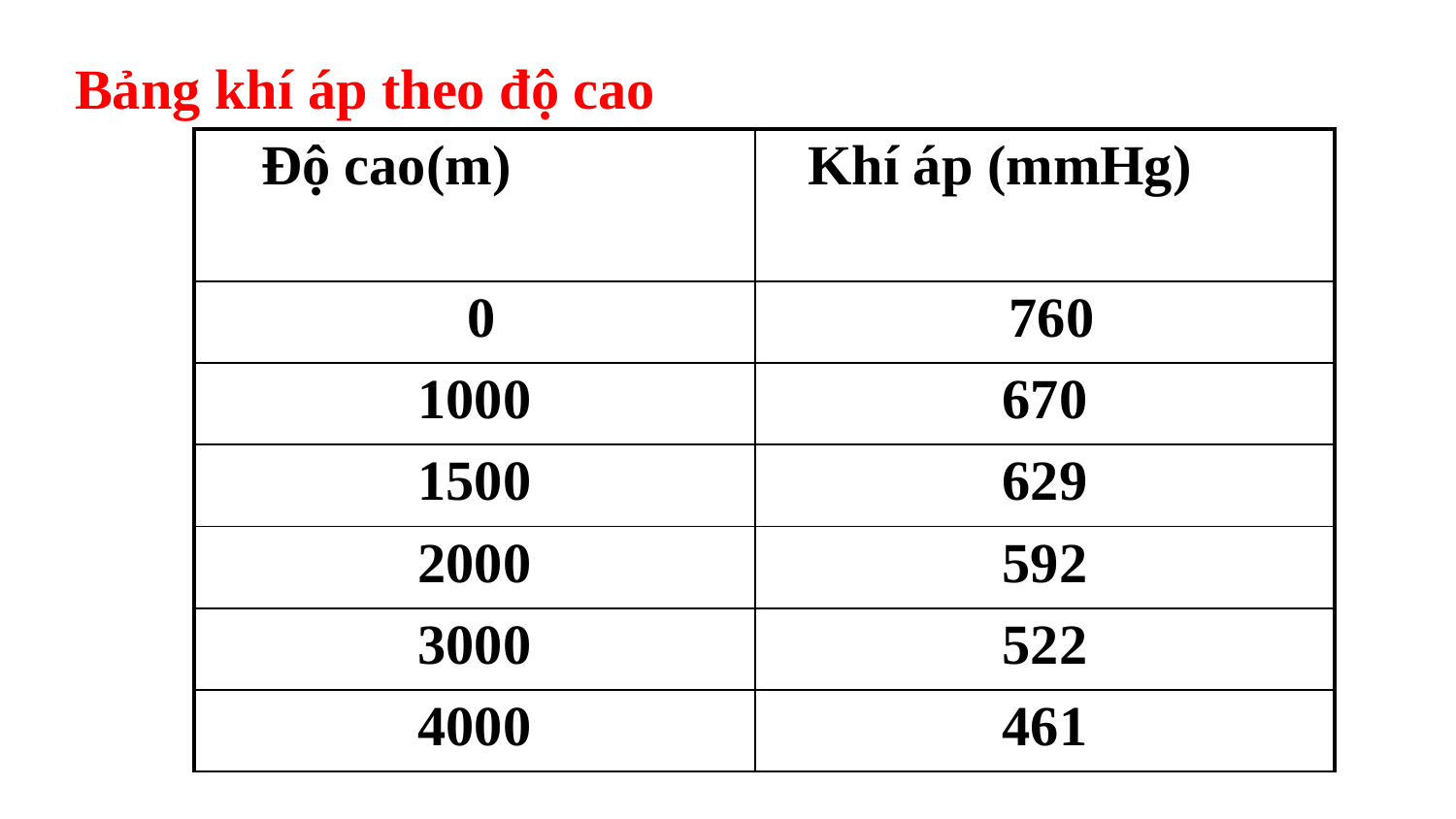

Bảng khí áp theo độ cao
| Độ cao(m) | Khí áp (mmHg) |
| --- | --- |
| 0 | 760 |
| 1000 | 670 |
| 1500 | 629 |
| 2000 | 592 |
| 3000 | 522 |
| 4000 | 461 |
|  |  |